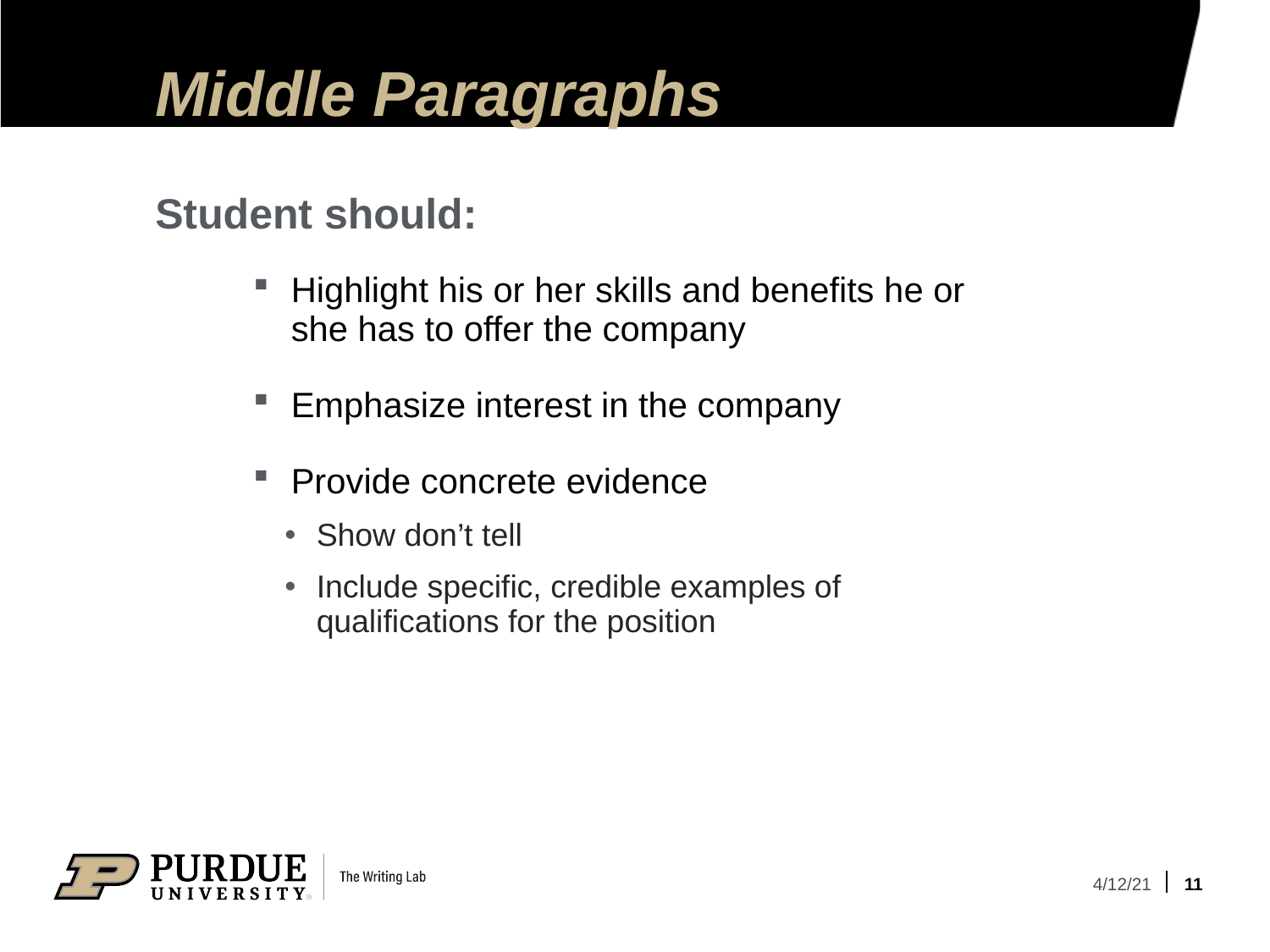

# Middle Paragraphs
Student should:
Highlight his or her skills and benefits he or she has to offer the company

Emphasize interest in the company

Provide concrete evidence
Show don’t tell
Include specific, credible examples of qualifications for the position
11
4/12/21